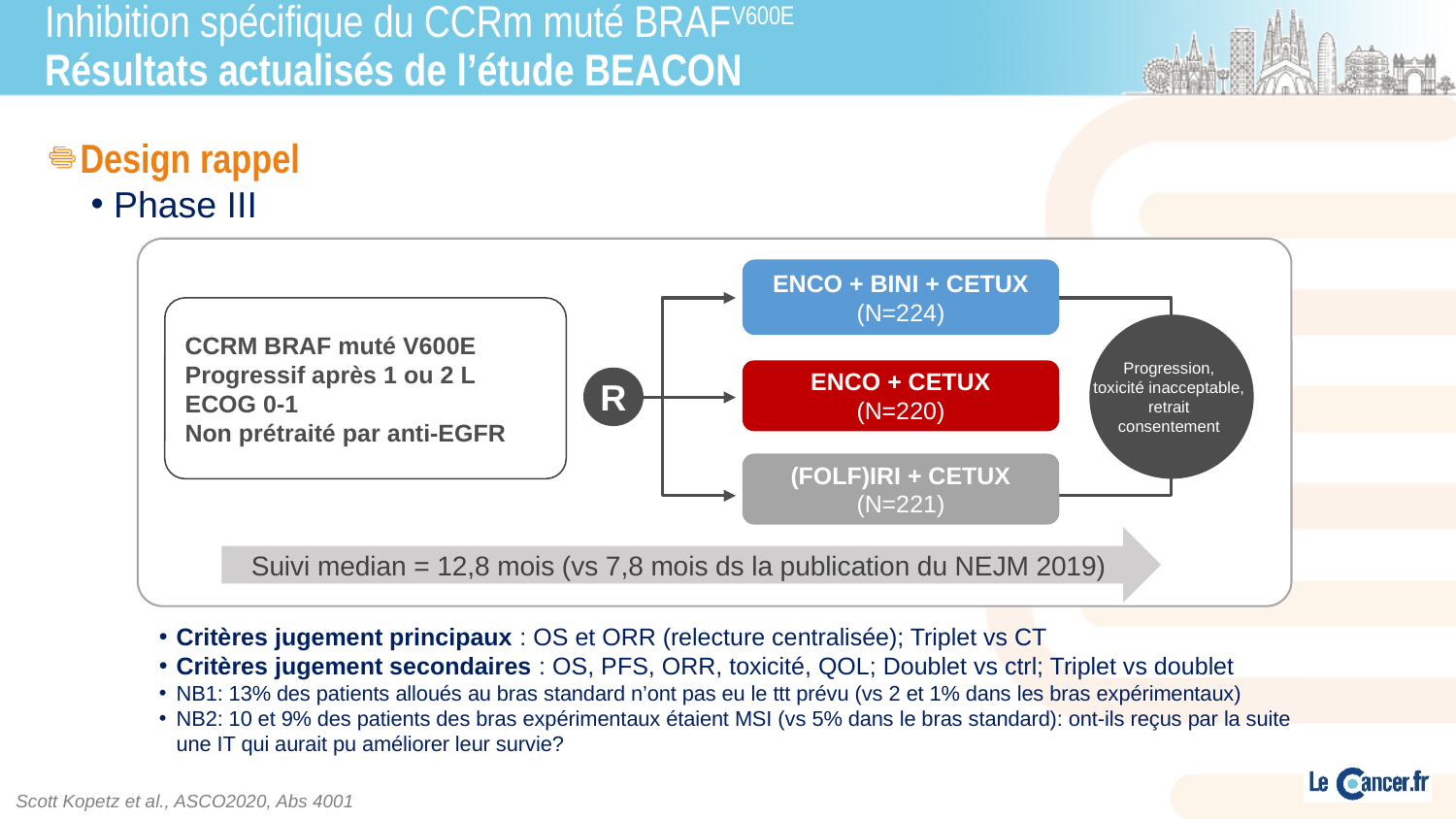

# Inhibition spécifique du CCRm muté BRAFV600E Résultats actualisés de l’étude BEACON
Design rappel
Phase III

ENCO + BINI + CETUX
(N=224)
CCRM BRAF muté V600E
Progressif après 1 ou 2 L
ECOG 0-1
Non prétraité par anti-EGFR

Progression,
toxicité inacceptable,
retrait
consentement
ENCO + CETUX
(N=220)
R
(FOLF)IRI + CETUX
(N=221)
Suivi median = 12,8 mois (vs 7,8 mois ds la publication du NEJM 2019)
Critères jugement principaux : OS et ORR (relecture centralisée); Triplet vs CT
Critères jugement secondaires : OS, PFS, ORR, toxicité, QOL; Doublet vs ctrl; Triplet vs doublet
NB1: 13% des patients alloués au bras standard n’ont pas eu le ttt prévu (vs 2 et 1% dans les bras expérimentaux)
NB2: 10 et 9% des patients des bras expérimentaux étaient MSI (vs 5% dans le bras standard): ont-ils reçus par la suite une IT qui aurait pu améliorer leur survie?

Scott Kopetz et al., ASCO2020, Abs 4001